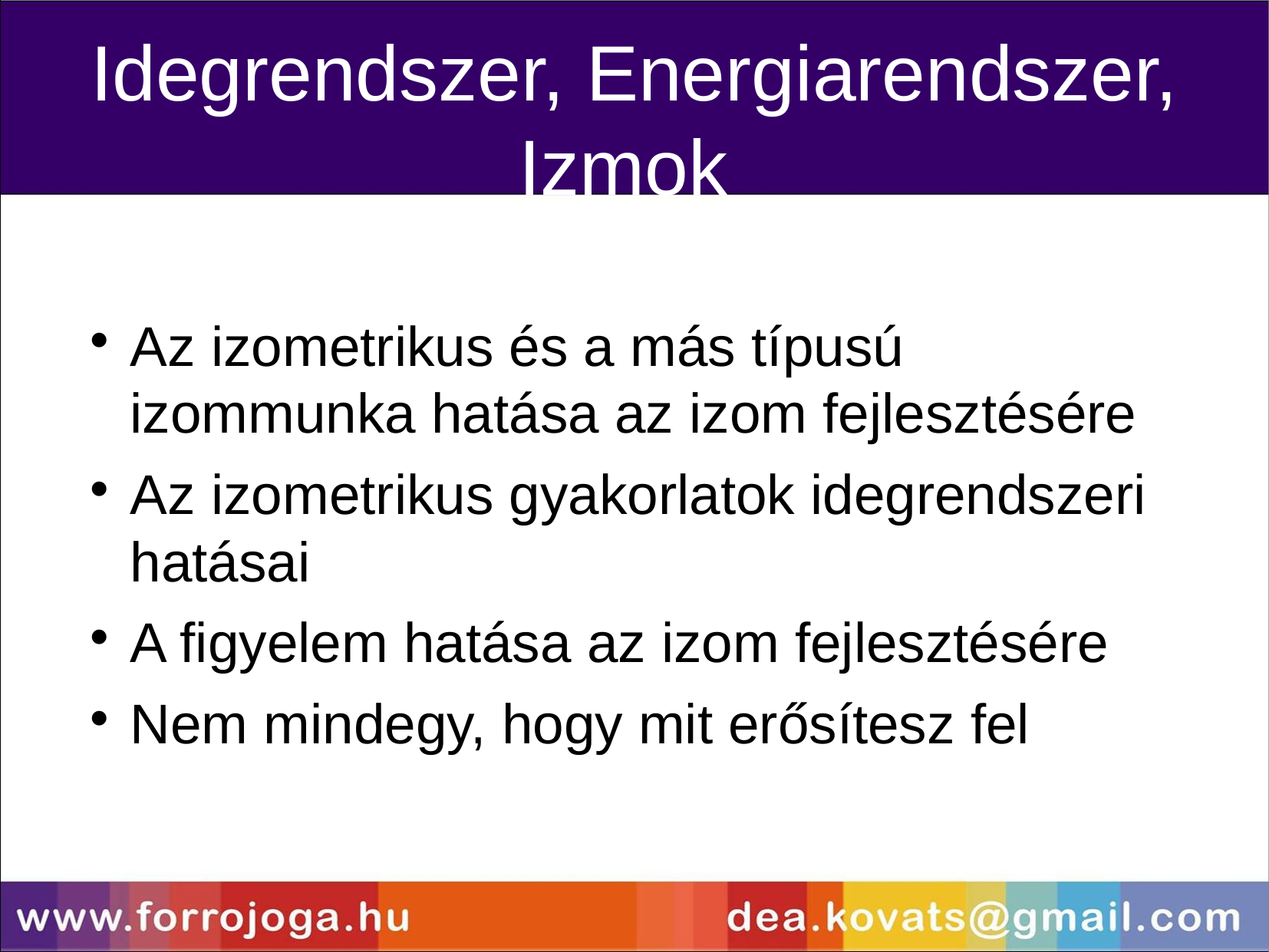

Idegrendszer, Energiarendszer, Izmok

Az izometrikus és a más típusú izommunka hatása az izom fejlesztésére
Az izometrikus gyakorlatok idegrendszeri hatásai
A figyelem hatása az izom fejlesztésére
Nem mindegy, hogy mit erősítesz fel